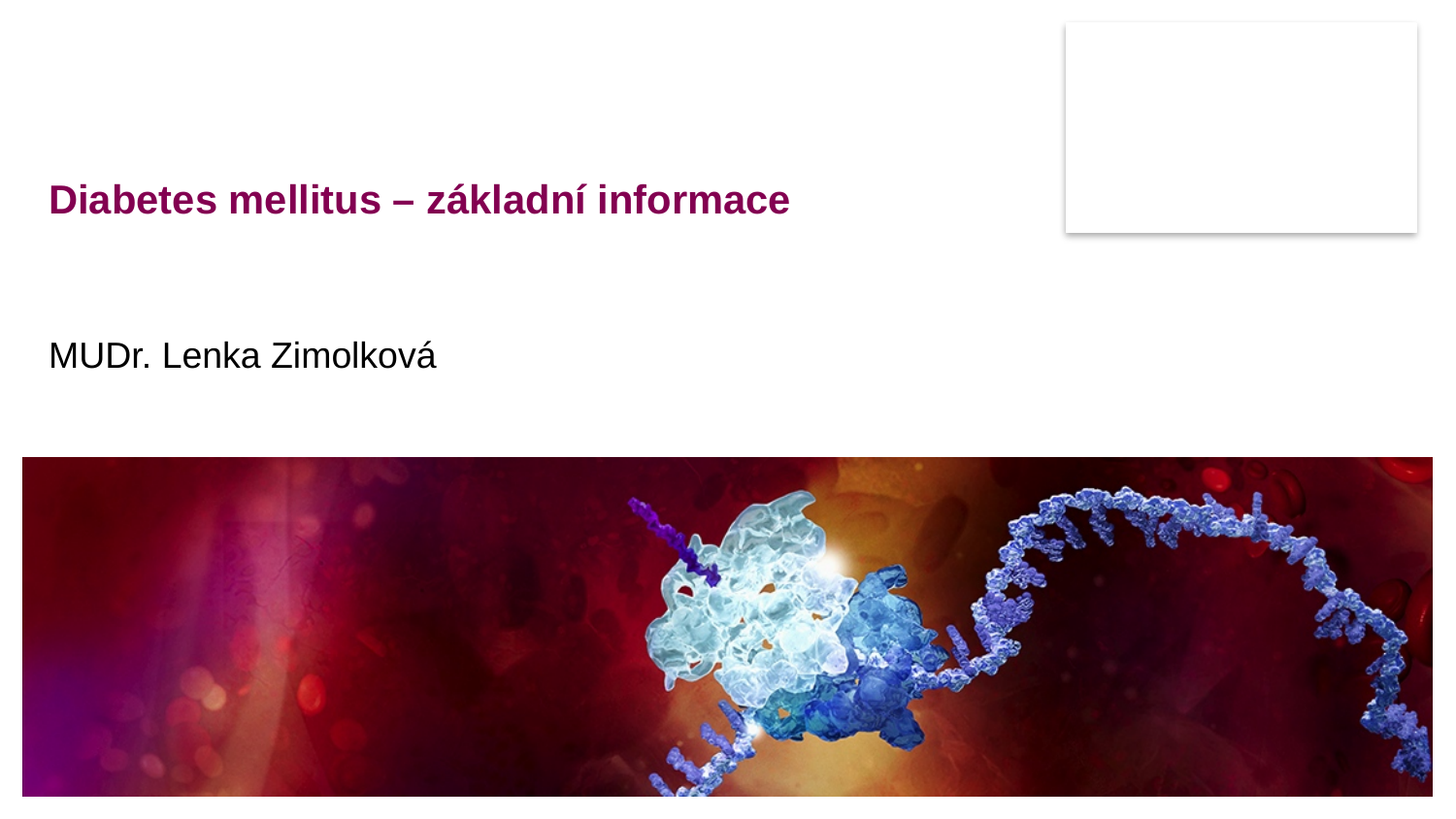

# Diabetes mellitus – základní informace
MUDr. Lenka Zimolková